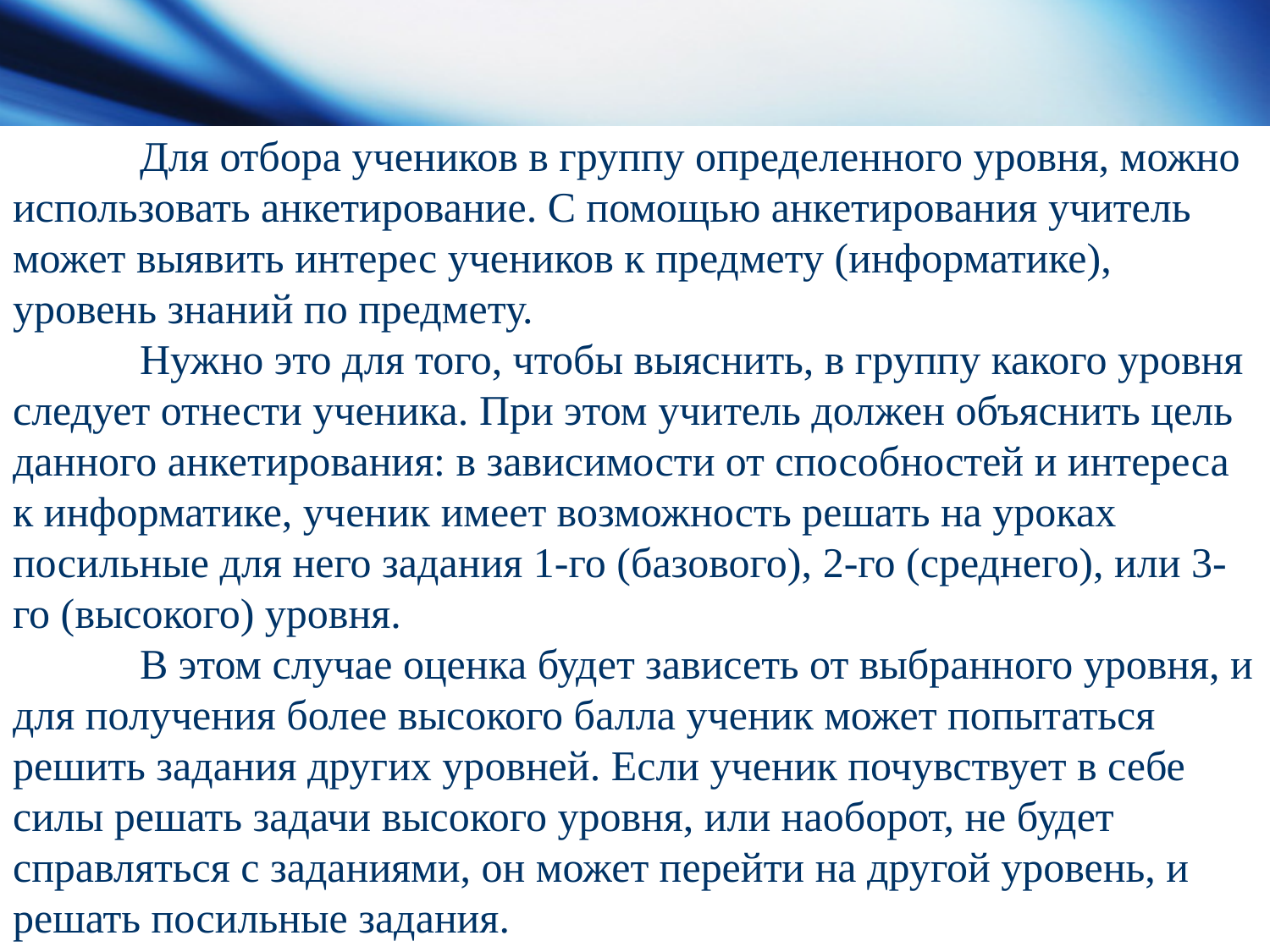

Для отбора учеников в группу определенного уровня, можно использовать анкетирование. С помощью анкетирования учитель может выявить интерес учеников к предмету (информатике), уровень знаний по предмету.
	Нужно это для того, чтобы выяснить, в группу какого уровня следует отнести ученика. При этом учитель должен объяснить цель данного анкетирования: в зависимости от способностей и интереса к информатике, ученик имеет возможность решать на уроках посильные для него задания 1-го (базового), 2-го (среднего), или 3-го (высокого) уровня.
	В этом случае оценка будет зависеть от выбранного уровня, и для получения более высокого балла ученик может попытаться решить задания других уровней. Если ученик почувствует в себе силы решать задачи высокого уровня, или наоборот, не будет справляться с заданиями, он может перейти на другой уровень, и решать посильные задания.